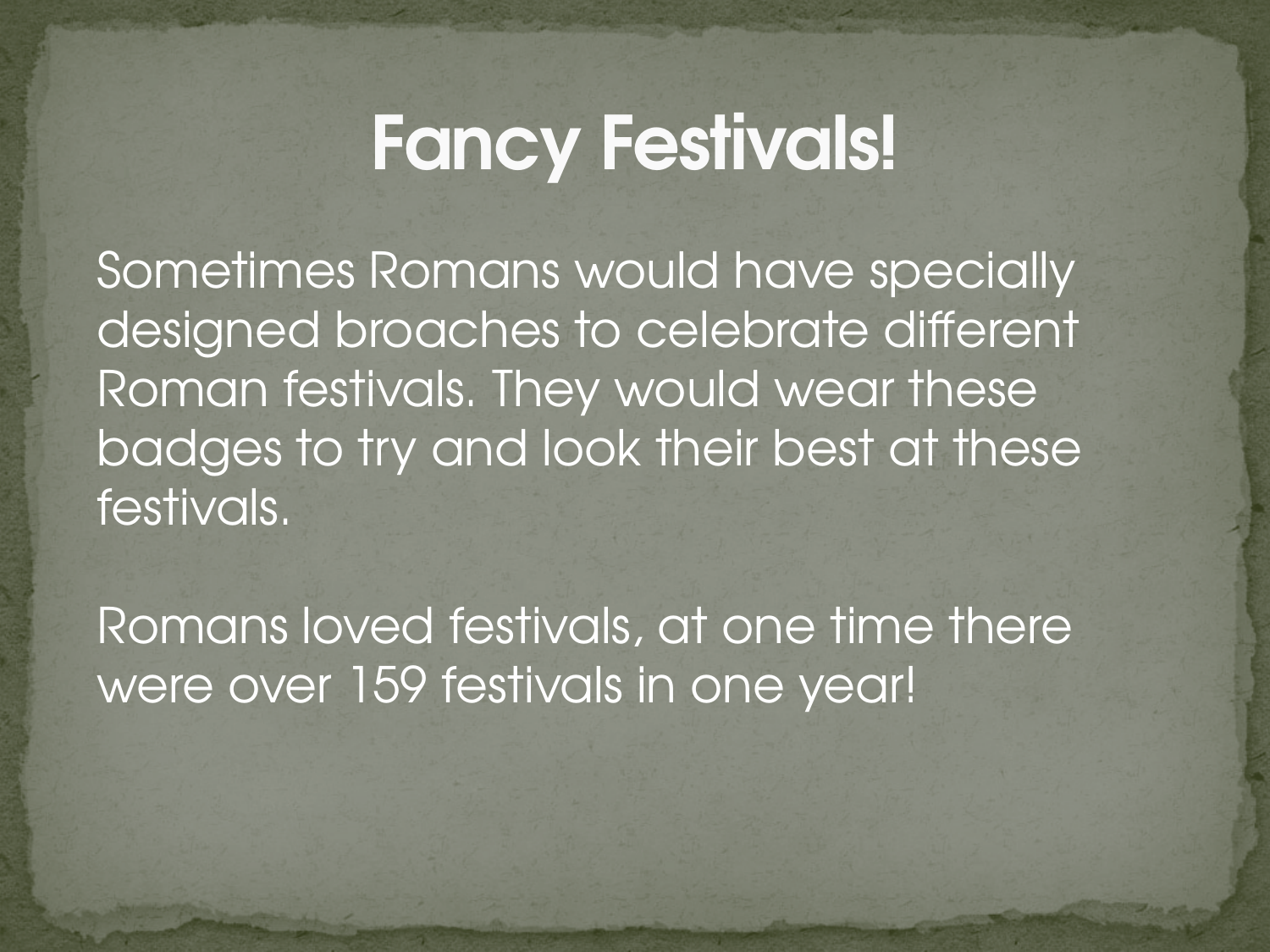

# Fancy Festivals!
Sometimes Romans would have specially designed broaches to celebrate different Roman festivals. They would wear these badges to try and look their best at these festivals.

Romans loved festivals, at one time there were over 159 festivals in one year!